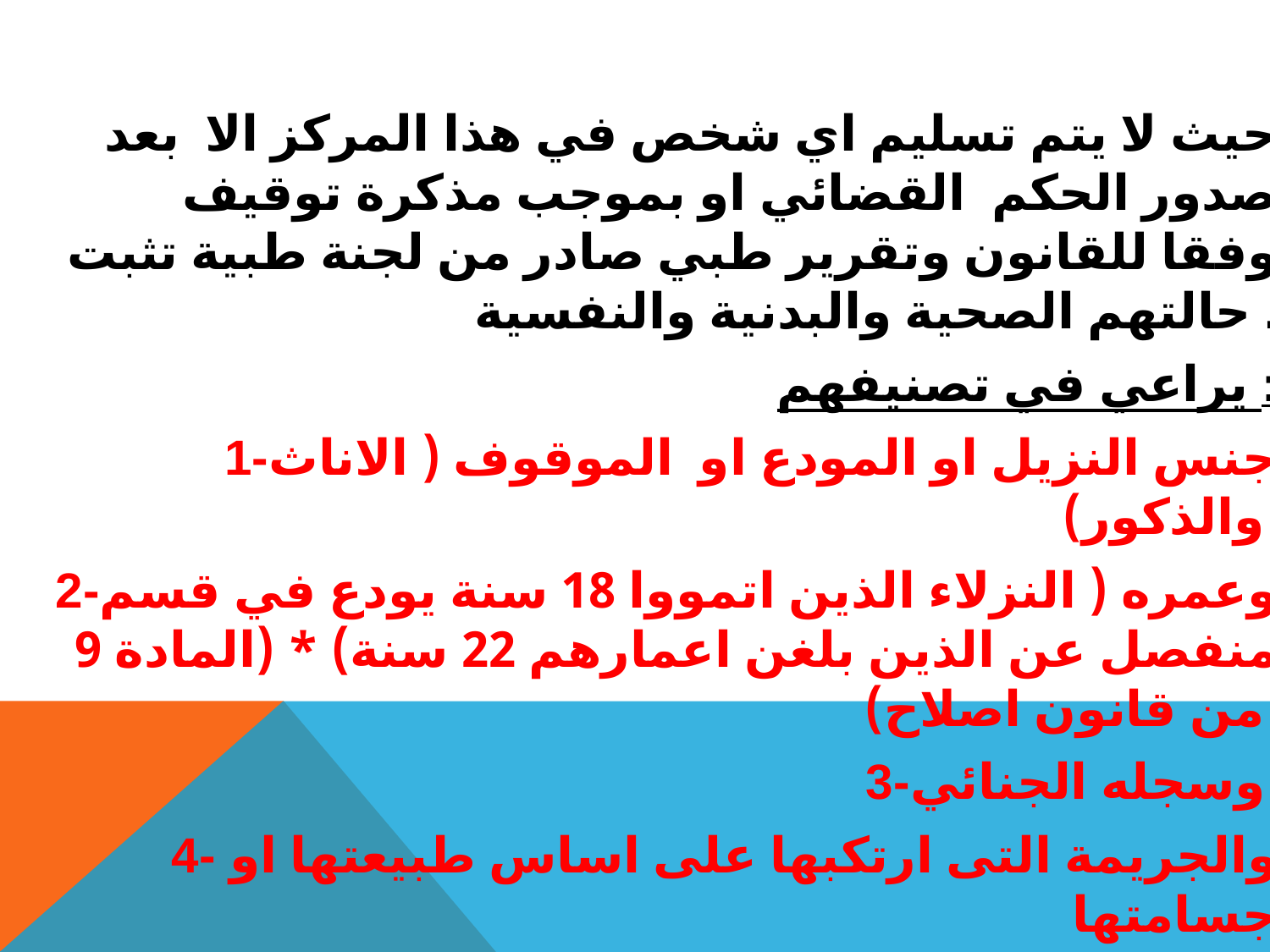

#
حيث لا يتم تسليم اي شخص في هذا المركز الا  بعد صدور الحكم  القضائي او بموجب مذكرة توقيف وفقا للقانون وتقرير طبي صادر من لجنة طبية تثبت حالتهم الصحية والبدنية والنفسية .
يراعي في تصنيفهم :
1-جنس النزيل او المودع او  الموقوف ( الاناث والذكور)
2-وعمره ( النزلاء الذين اتمووا 18 سنة يودع في قسم منفصل عن الذين بلغن اعمارهم 22 سنة) * (المادة 9 من قانون اصلاح)
3-وسجله الجنائي
4- والجريمة التى ارتكبها على اساس طبيعتها او جسامتها
5-  نوع العقوبة

6- مدى استعداده واستعابه للاصلاح والتزامه بقواعد دائرة الاصلاح ))